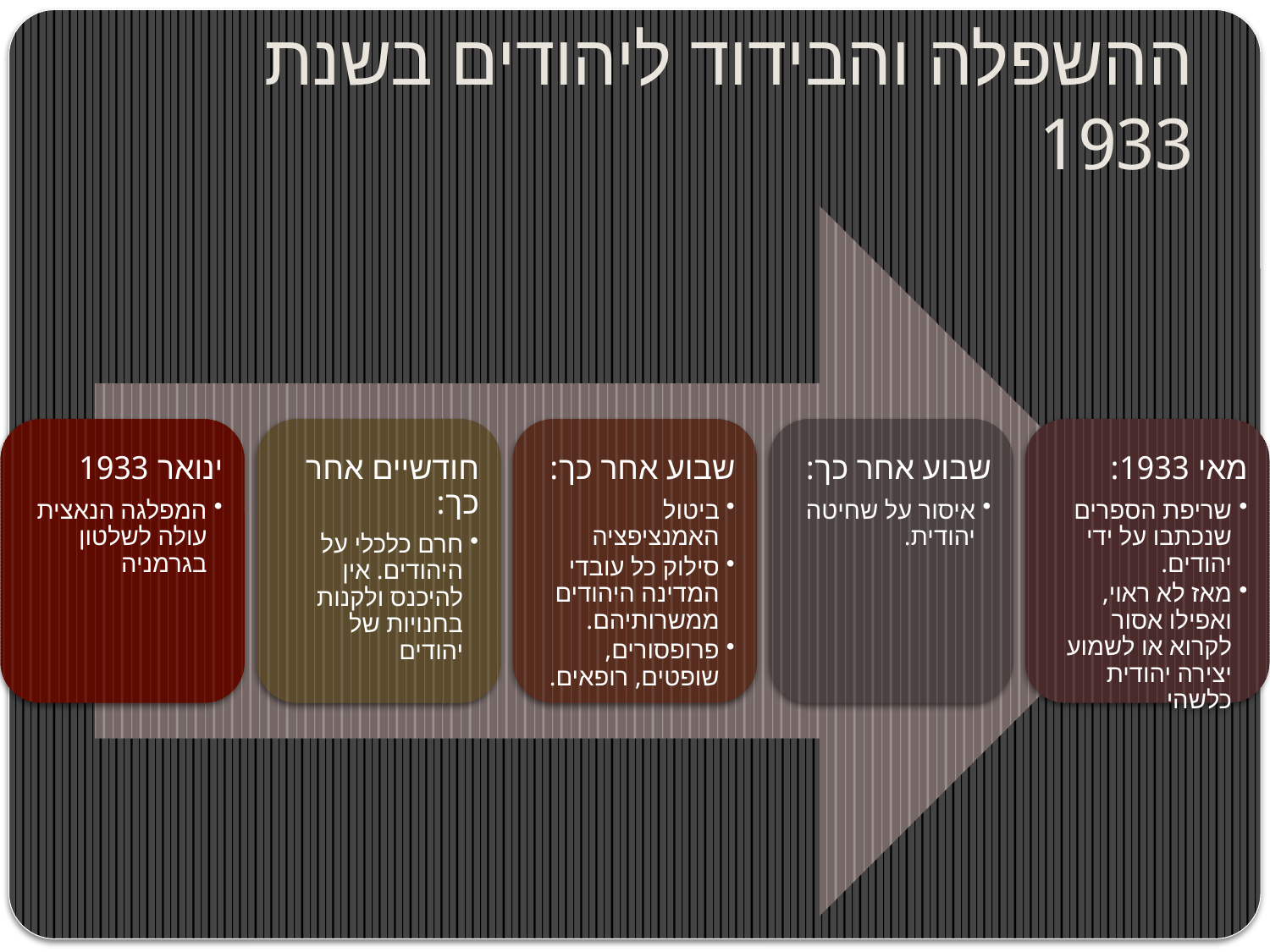

# ההשפלה והבידוד ליהודים בשנת 1933
ינואר 1933
המפלגה הנאצית עולה לשלטון בגרמניה
חודשיים אחר כך:
חרם כלכלי על היהודים. אין להיכנס ולקנות בחנויות של יהודים
שבוע אחר כך:
ביטול האמנציפציה
סילוק כל עובדי המדינה היהודים ממשרותיהם.
פרופסורים, שופטים, רופאים.
שבוע אחר כך:
איסור על שחיטה יהודית.
מאי 1933:
שריפת הספרים שנכתבו על ידי יהודים.
מאז לא ראוי, ואפילו אסור לקרוא או לשמוע יצירה יהודית כלשהי